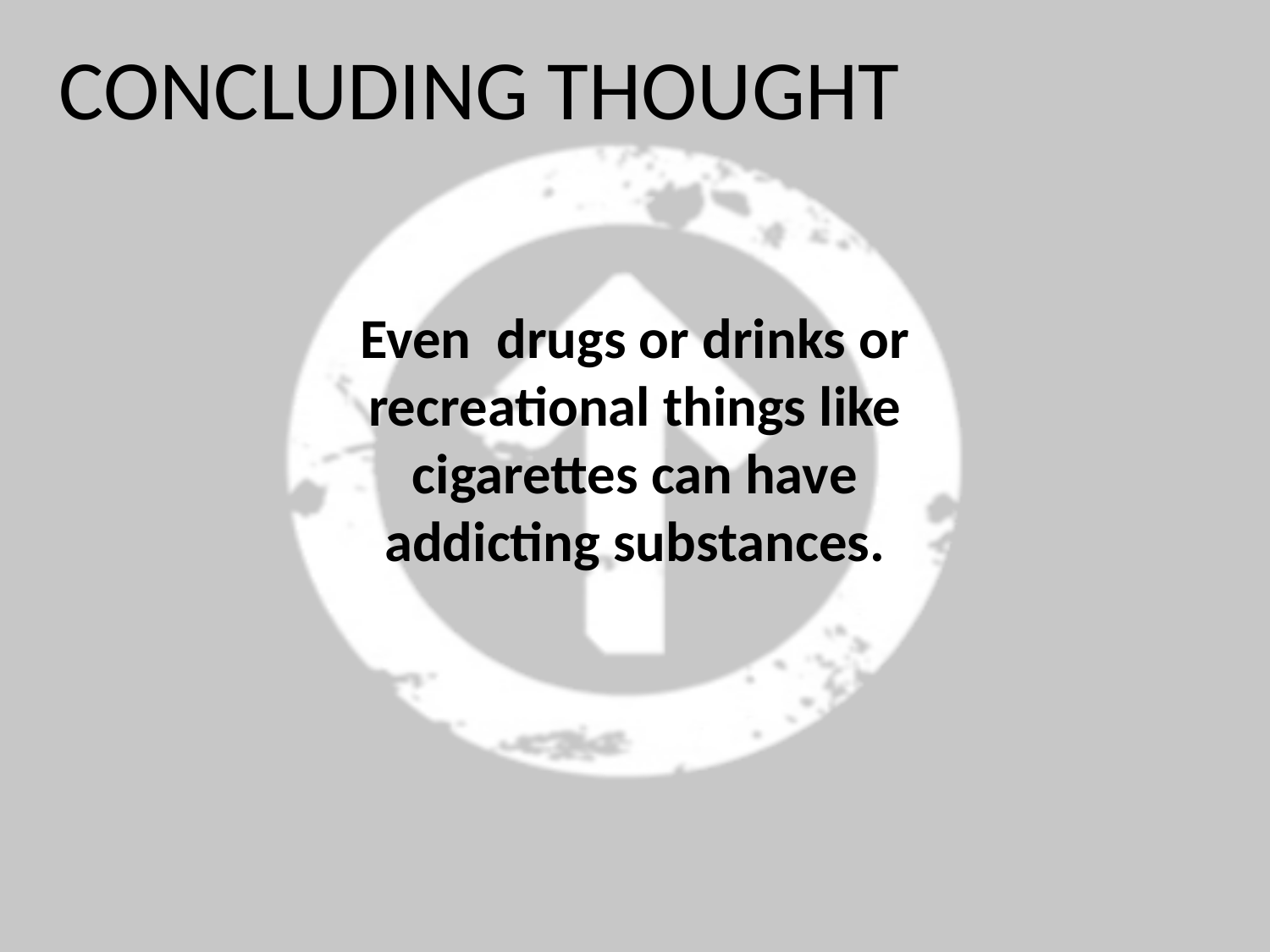

CONCLUDING THOUGHT
Even  drugs or drinks or recreational things like cigarettes can have addicting substances.